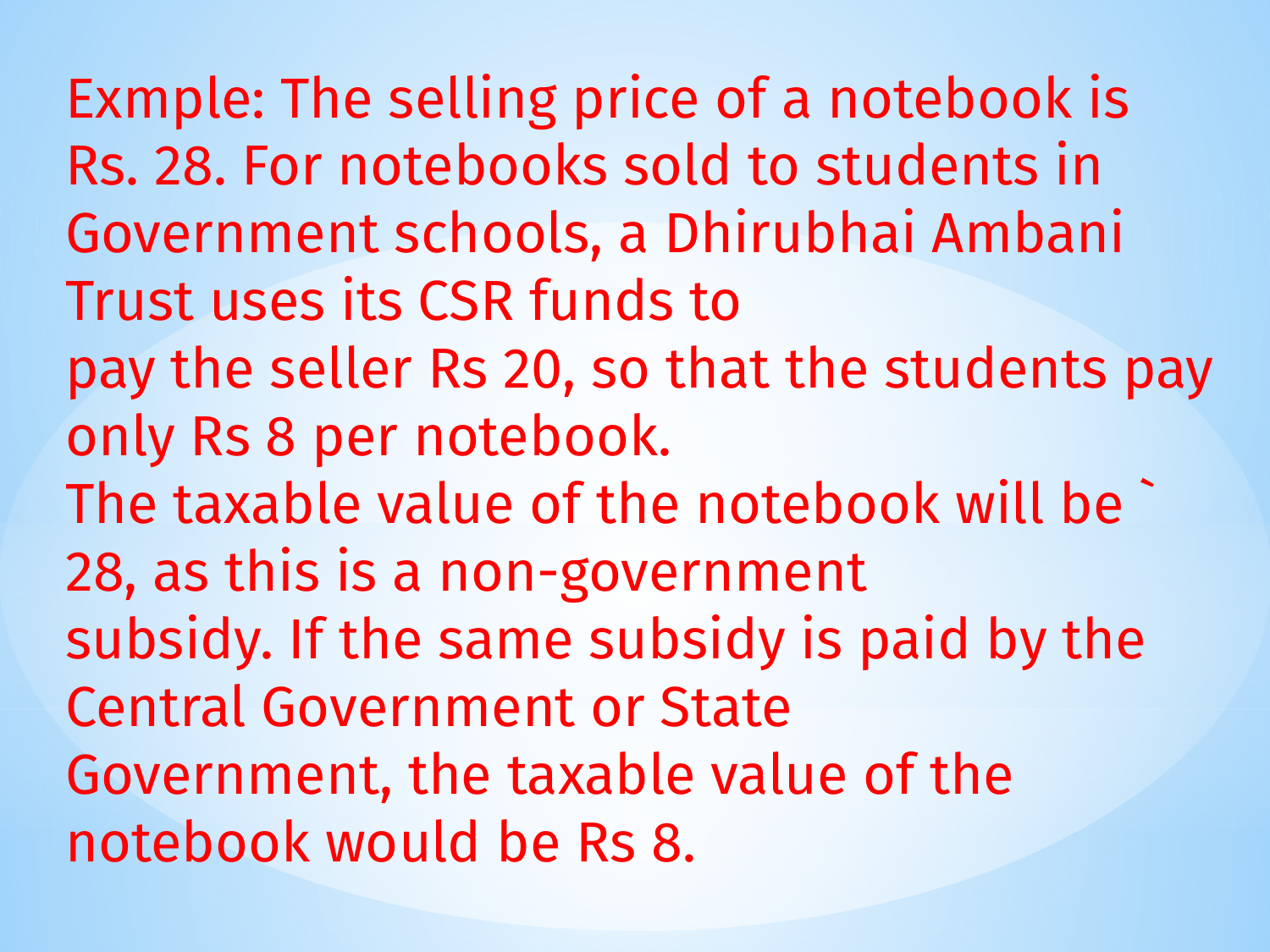

Exmple: The selling price of a notebook is Rs. 28. For notebooks sold to students in Government schools, a Dhirubhai Ambani Trust uses its CSR funds to
pay the seller Rs 20, so that the students pay only Rs 8 per notebook.
The taxable value of the notebook will be ` 28, as this is a non-government
subsidy. If the same subsidy is paid by the Central Government or State
Government, the taxable value of the notebook would be Rs 8.